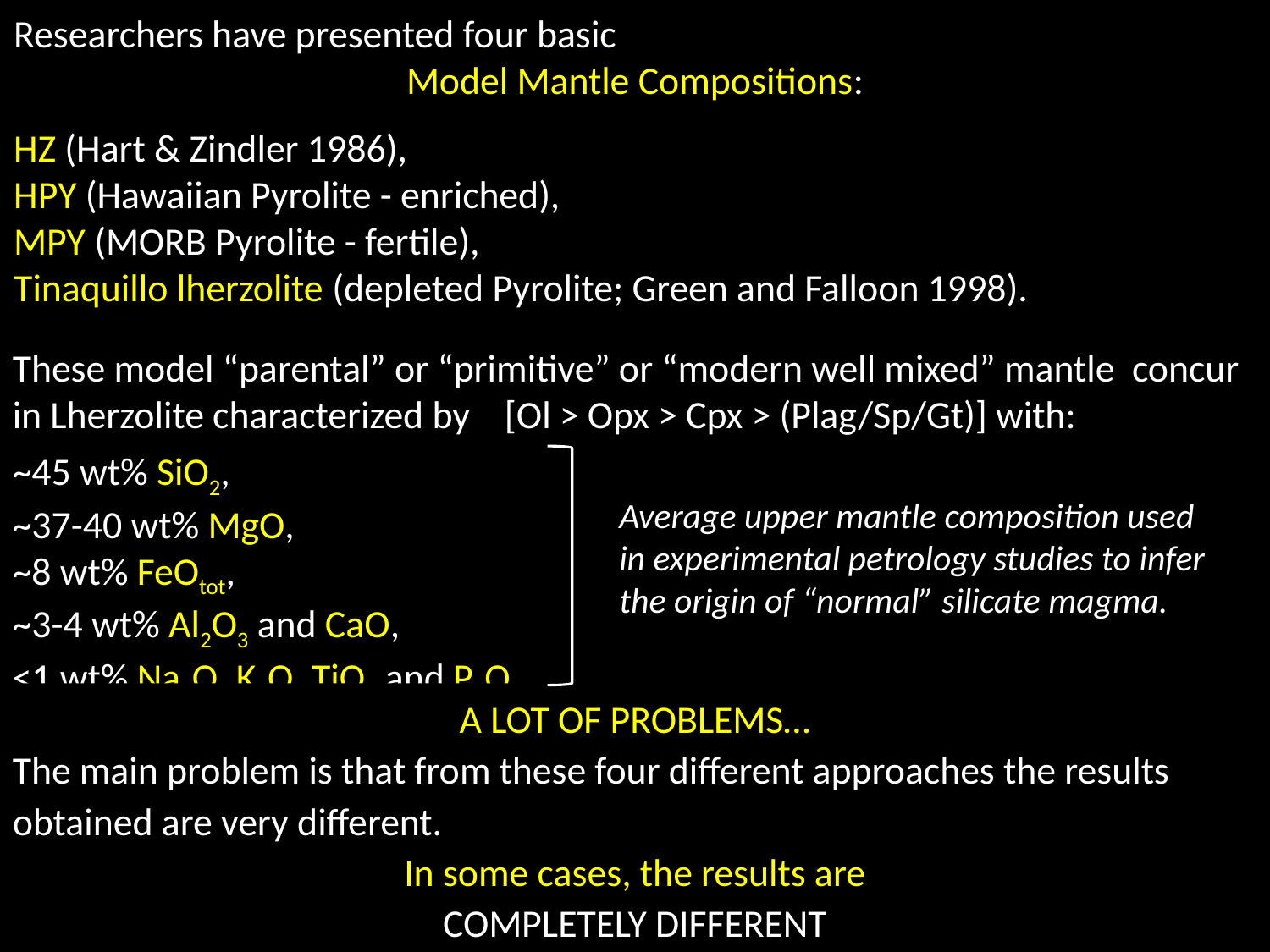

Researchers have presented four basic
Model Mantle Compositions:
HZ (Hart & Zindler 1986),
HPY (Hawaiian Pyrolite - enriched),
MPY (MORB Pyrolite - fertile),
Tinaquillo lherzolite (depleted Pyrolite; Green and Falloon 1998).
These model “parental” or “primitive” or “modern well mixed” mantle  concur in Lherzolite characterized by    [Ol > Opx > Cpx > (Plag/Sp/Gt)] with:
~45 wt% SiO2,
~37-40 wt% MgO,
~8 wt% FeOtot,
~3-4 wt% Al2O3 and CaO,
<1 wt% Na2O, K2O, TiO2 and P2O5

Average upper mantle composition used in experimental petrology studies to infer the origin of “normal” silicate magma.
A LOT OF PROBLEMS…
The main problem is that from these four different approaches the results obtained are very different.
In some cases, the results are
COMPLETELY DIFFERENT